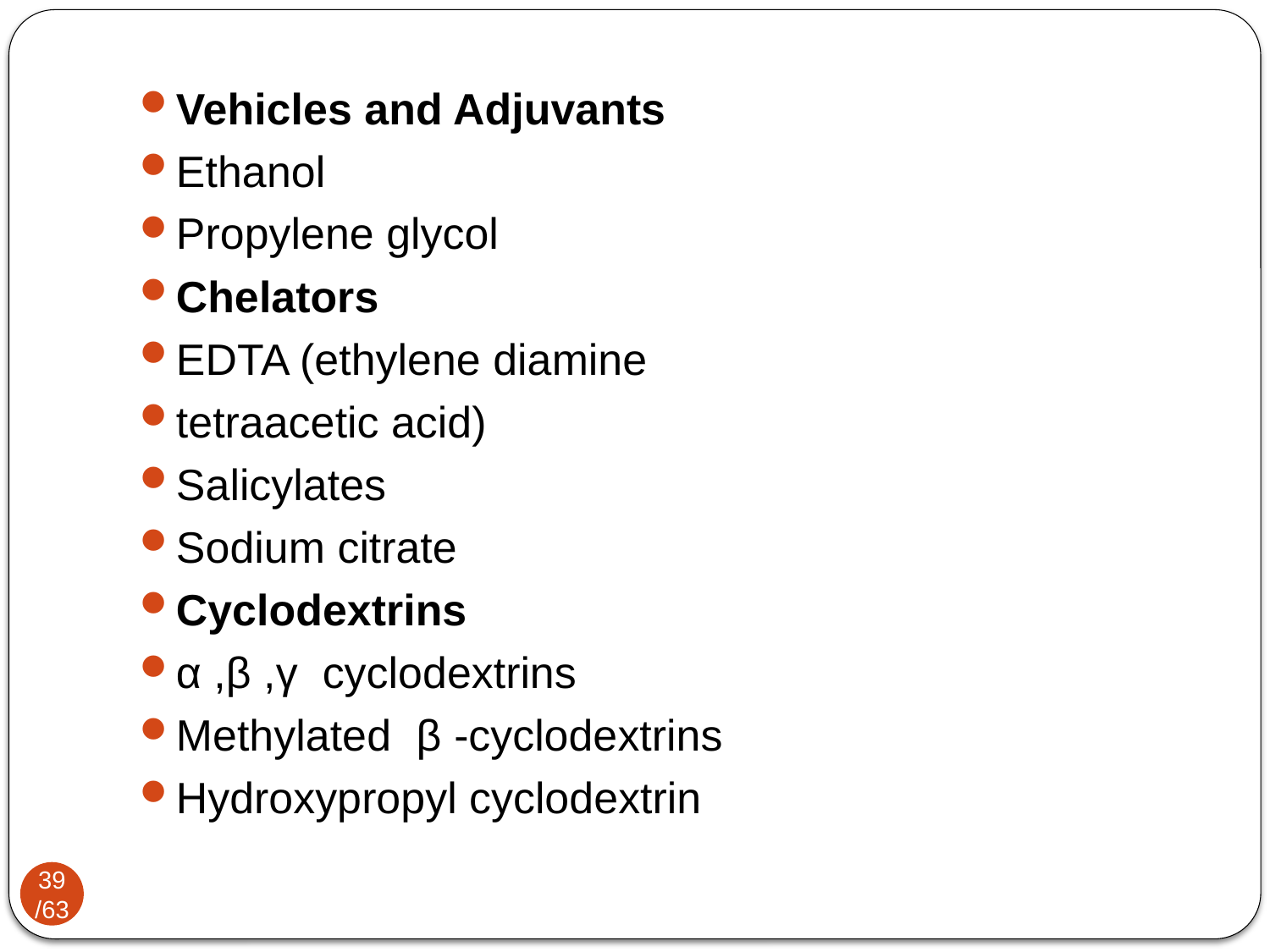

Vehicles and Adjuvants
Ethanol
Propylene glycol
Chelators
EDTA (ethylene diamine
tetraacetic acid)
Salicylates
Sodium citrate
Cyclodextrins
α ,β ,γ  cyclodextrins
Methylated  β -cyclodextrins
Hydroxypropyl cyclodextrin
39/63